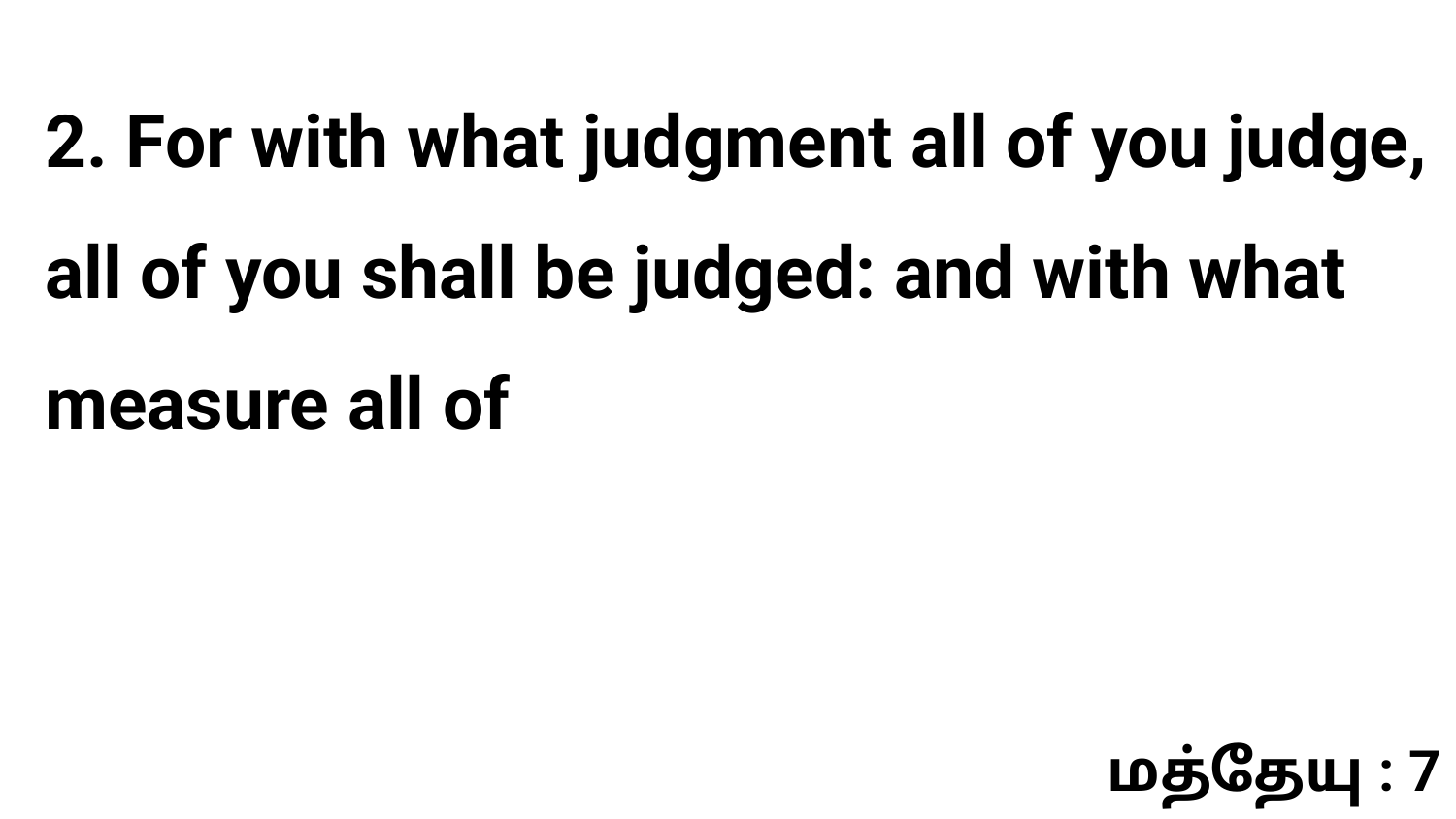

2. For with what judgment all of you judge, all of you shall be judged: and with what measure all of
மத்தேயு : 7